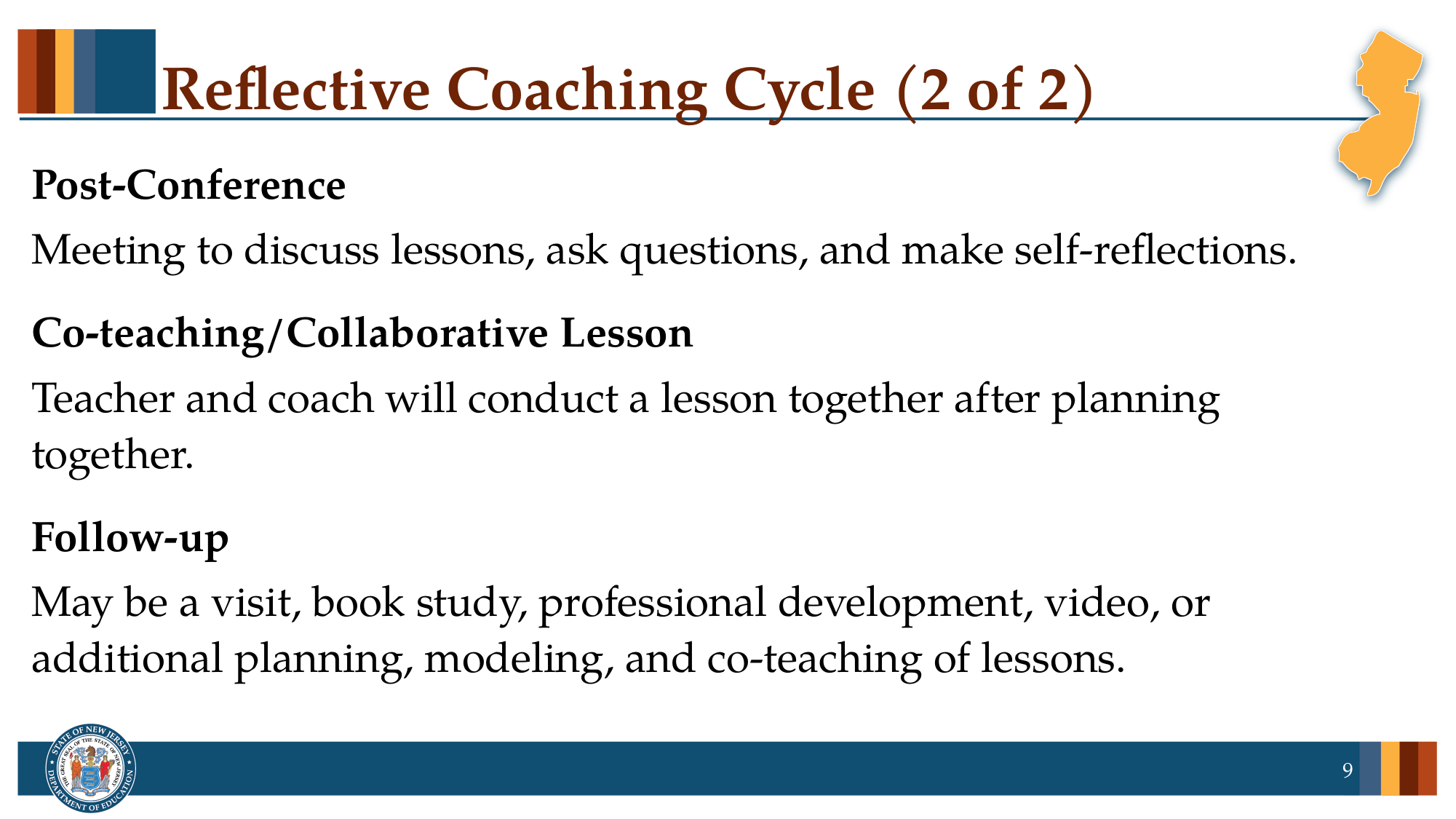

# Reflective Coaching Cycle (2 of 2)
Post-Conference
Meeting to discuss lessons, ask questions, and make self-reflections.
Co-teaching/Collaborative Lesson
Teacher and coach will conduct a lesson together after planning together.
Follow-up
May be a visit, book study, professional development, video, or additional planning, modeling, and co-teaching of lessons.
9